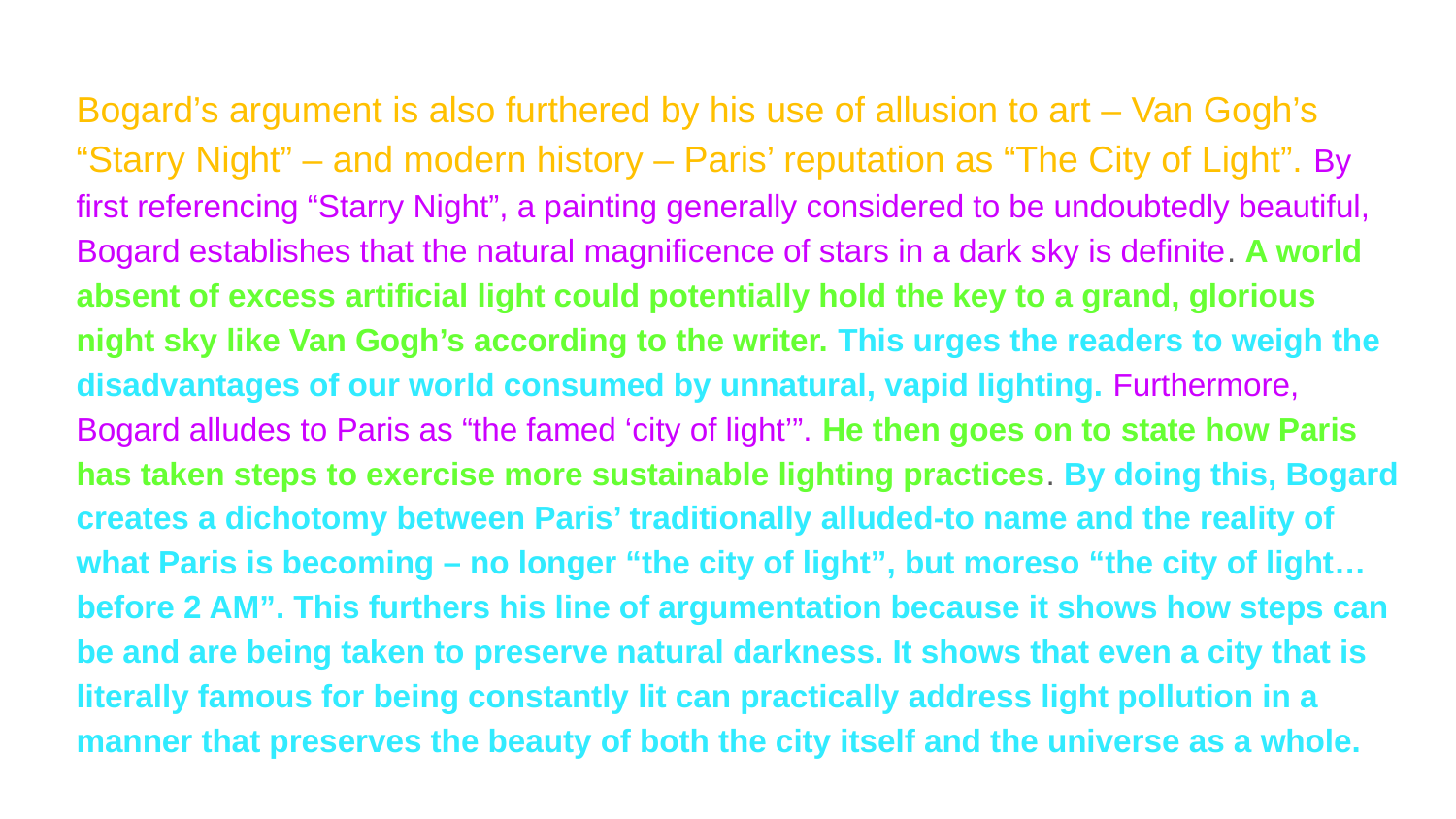

Bogard’s argument is also furthered by his use of allusion to art – Van Gogh’s “Starry Night” – and modern history – Paris’ reputation as “The City of Light”. By first referencing “Starry Night”, a painting generally considered to be undoubtedly beautiful, Bogard establishes that the natural magnificence of stars in a dark sky is definite. A world absent of excess artificial light could potentially hold the key to a grand, glorious night sky like Van Gogh’s according to the writer. This urges the readers to weigh the disadvantages of our world consumed by unnatural, vapid lighting. Furthermore, Bogard alludes to Paris as “the famed ‘city of light’”. He then goes on to state how Paris has taken steps to exercise more sustainable lighting practices. By doing this, Bogard creates a dichotomy between Paris’ traditionally alluded-to name and the reality of what Paris is becoming – no longer “the city of light”, but moreso “the city of light…before 2 AM”. This furthers his line of argumentation because it shows how steps can be and are being taken to preserve natural darkness. It shows that even a city that is literally famous for being constantly lit can practically address light pollution in a manner that preserves the beauty of both the city itself and the universe as a whole.